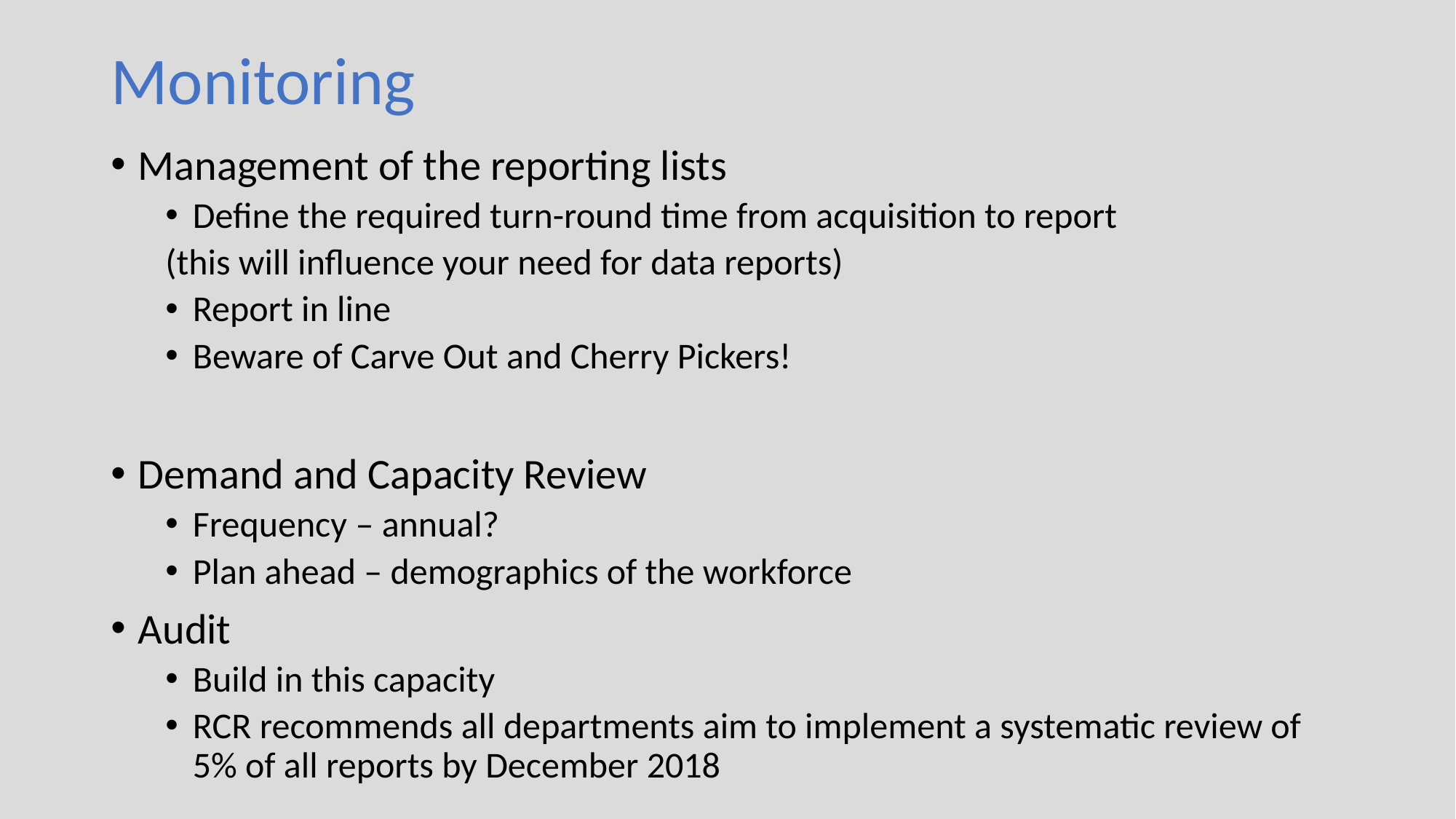

# Monitoring
Management of the reporting lists
Define the required turn-round time from acquisition to report
(this will influence your need for data reports)
Report in line
Beware of Carve Out and Cherry Pickers!

Demand and Capacity Review
Frequency – annual?
Plan ahead – demographics of the workforce
Audit
Build in this capacity
RCR recommends all departments aim to implement a systematic review of 5% of all reports by December 2018